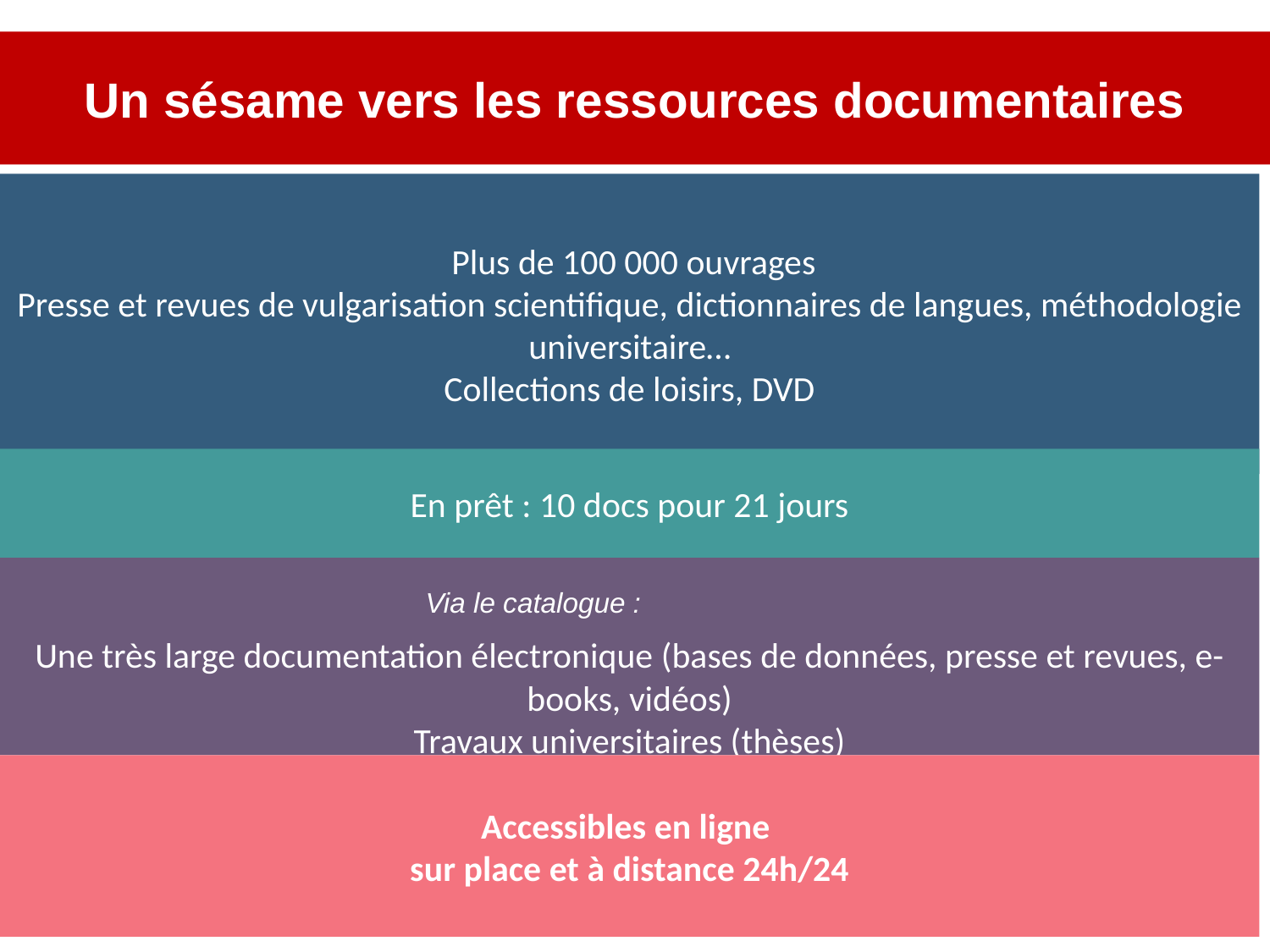

Un sésame vers les ressources documentaires
 Plus de 100 000 ouvrages
Presse et revues de vulgarisation scientifique, dictionnaires de langues, méthodologie universitaire…
Collections de loisirs, DVD
En prêt : 10 docs pour 21 jours

Une très large documentation électronique (bases de données, presse et revues, e-books, vidéos)
Travaux universitaires (thèses)
Via le catalogue :
Accessibles en ligne
sur place et à distance 24h/24
24